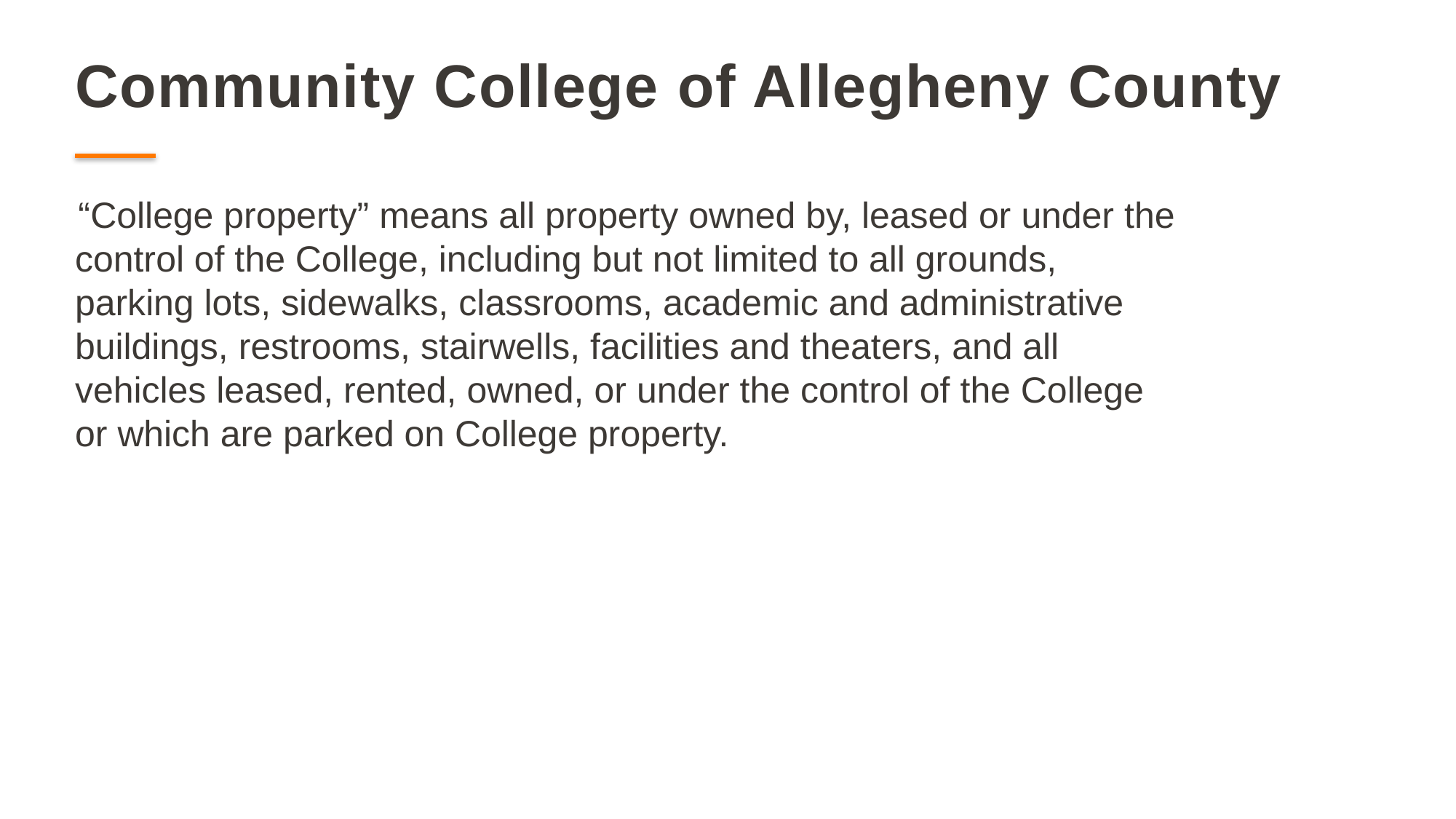

# Community College of Allegheny County
“College property” means all property owned by, leased or under the control of the College, including but not limited to all grounds, parking lots, sidewalks, classrooms, academic and administrative buildings, restrooms, stairwells, facilities and theaters, and all vehicles leased, rented, owned, or under the control of the College or which are parked on College property.